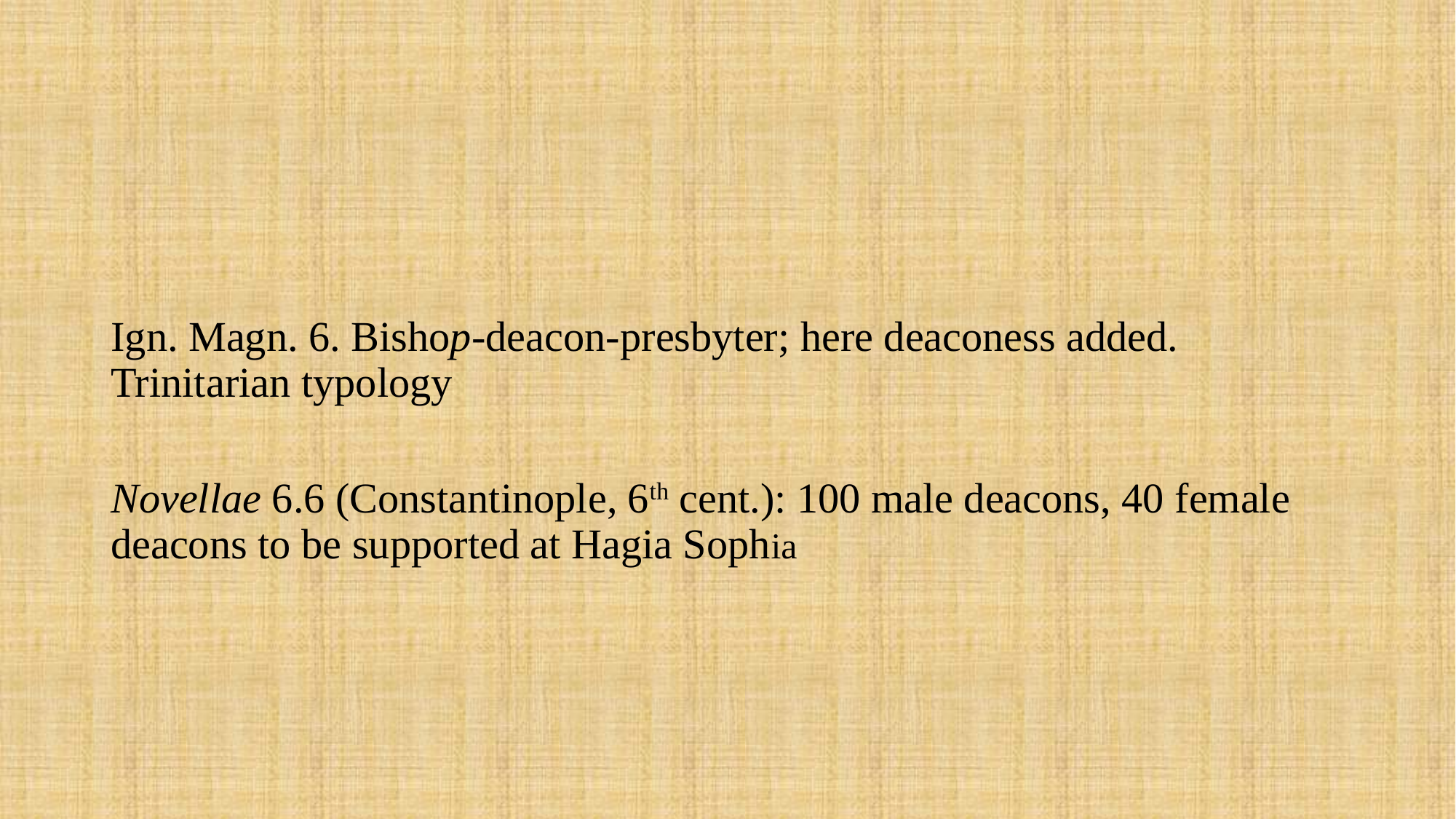

#
Ign. Magn. 6. Bishop-deacon-presbyter; here deaconess added. Trinitarian typology

Novellae 6.6 (Constantinople, 6th cent.): 100 male deacons, 40 female deacons to be supported at Hagia Sophia